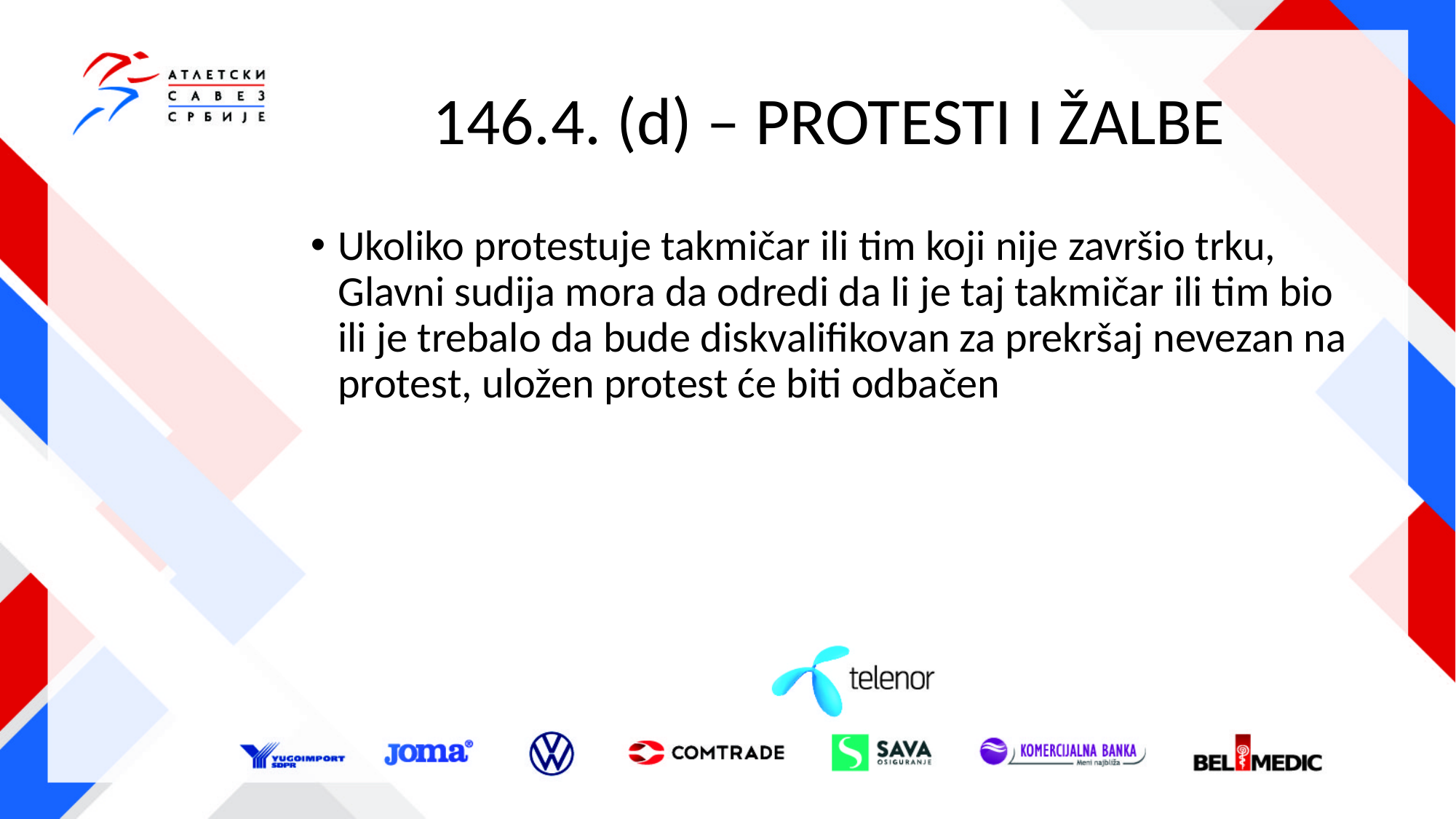

# 146.4. (d) – PROTESTI I ŽALBE
Ukoliko protestuje takmičar ili tim koji nije završio trku, Glavni sudija mora da odredi da li je taj takmičar ili tim bio ili je trebalo da bude diskvalifikovan za prekršaj nevezan na protest, uložen protest će biti odbačen